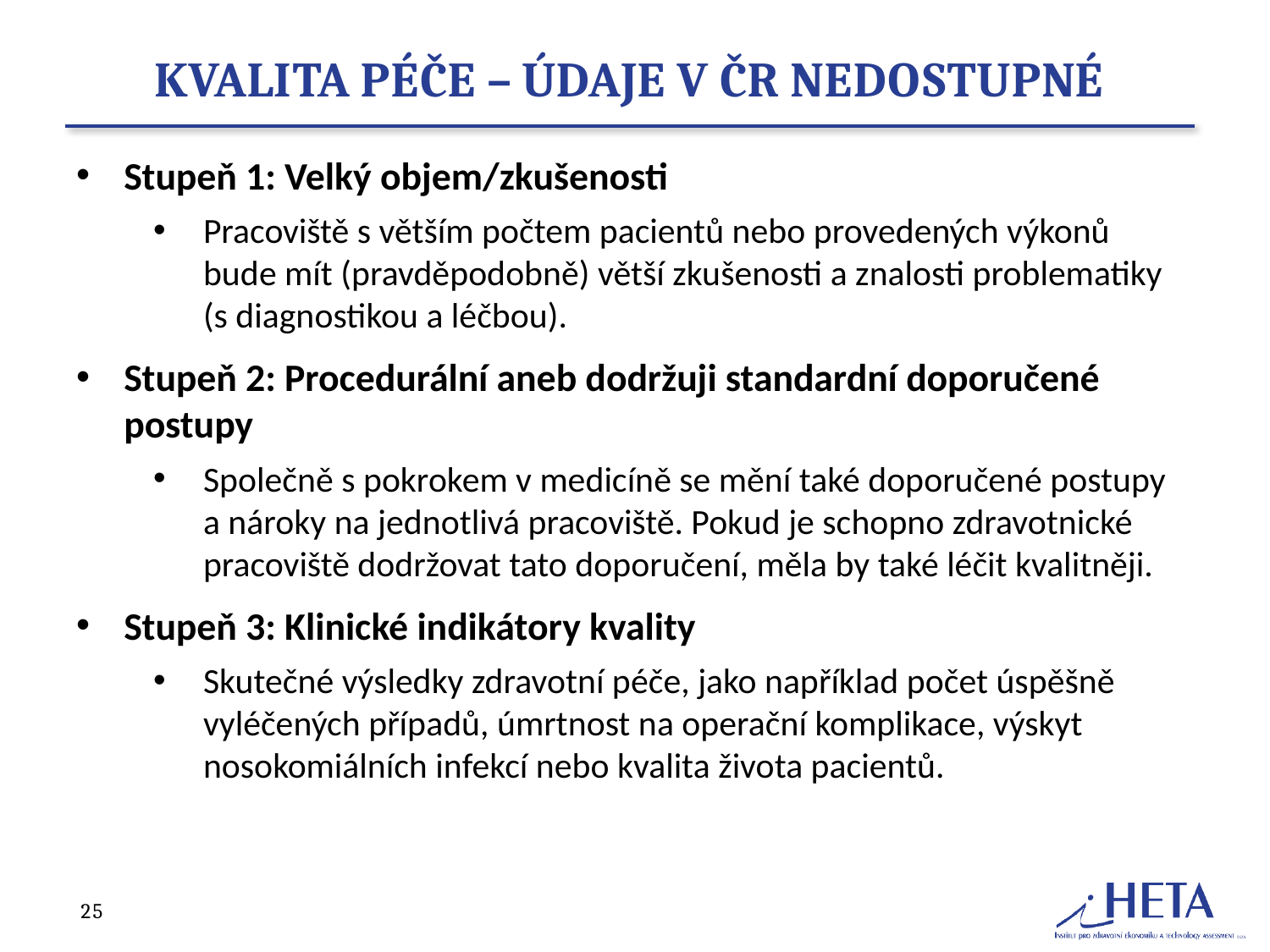

# Kvalita péče – údaje v ČR nedostupné
Stupeň 1: Velký objem/zkušenosti
Pracoviště s větším počtem pacientů nebo provedených výkonů bude mít (pravděpodobně) větší zkušenosti a znalosti problematiky (s diagnostikou a léčbou).
Stupeň 2: Procedurální aneb dodržuji standardní doporučené postupy
Společně s pokrokem v medicíně se mění také doporučené postupy a nároky na jednotlivá pracoviště. Pokud je schopno zdravotnické pracoviště dodržovat tato doporučení, měla by také léčit kvalitněji.
Stupeň 3: Klinické indikátory kvality
Skutečné výsledky zdravotní péče, jako například počet úspěšně vyléčených případů, úmrtnost na operační komplikace, výskyt nosokomiálních infekcí nebo kvalita života pacientů.

25